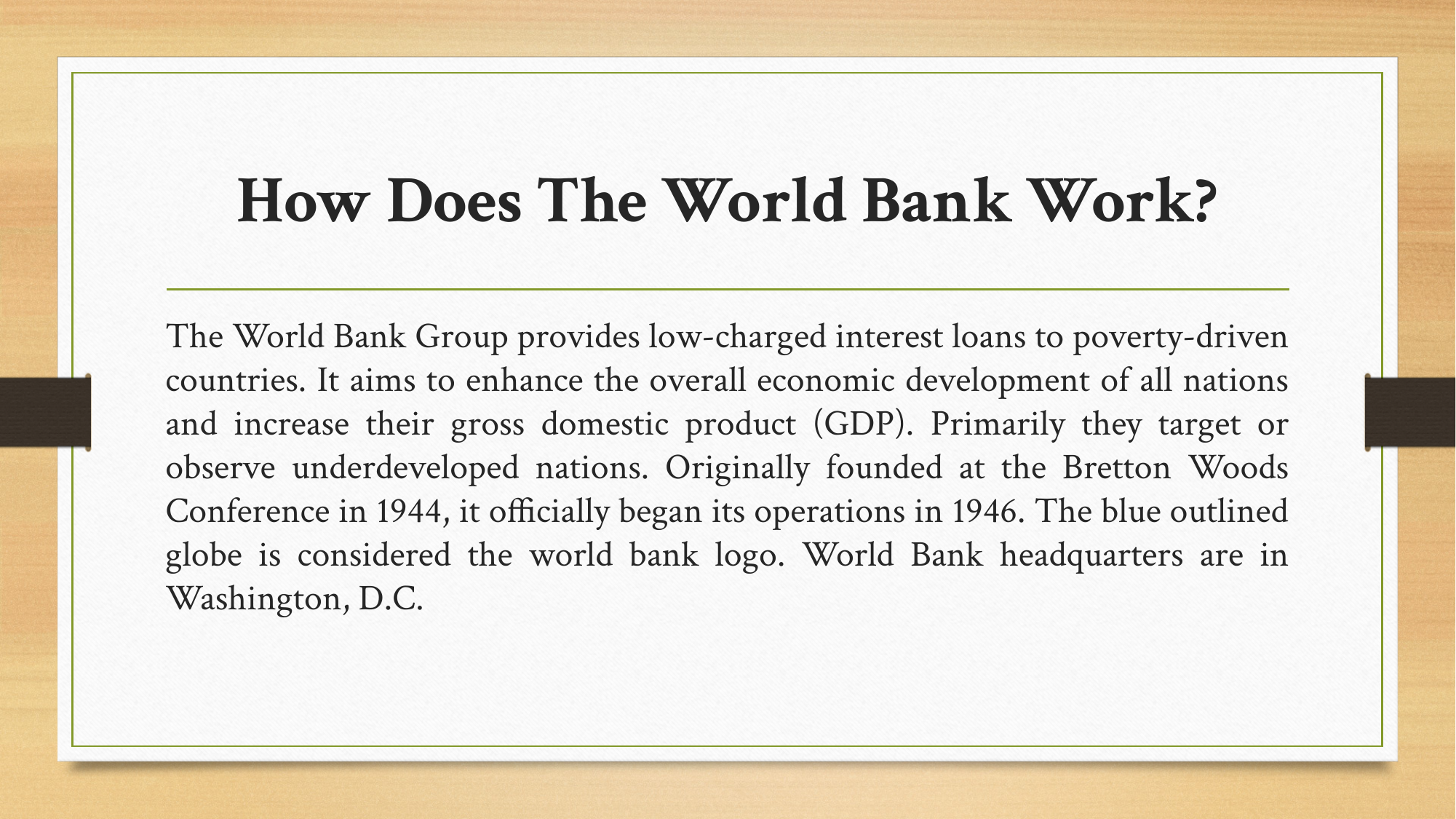

# How Does The World Bank Work?
The World Bank Group provides low-charged interest loans to poverty-driven countries. It aims to enhance the overall economic development of all nations and increase their gross domestic product (GDP). Primarily they target or observe underdeveloped nations. Originally founded at the Bretton Woods Conference in 1944, it officially began its operations in 1946. The blue outlined globe is considered the world bank logo. World Bank headquarters are in Washington, D.C.